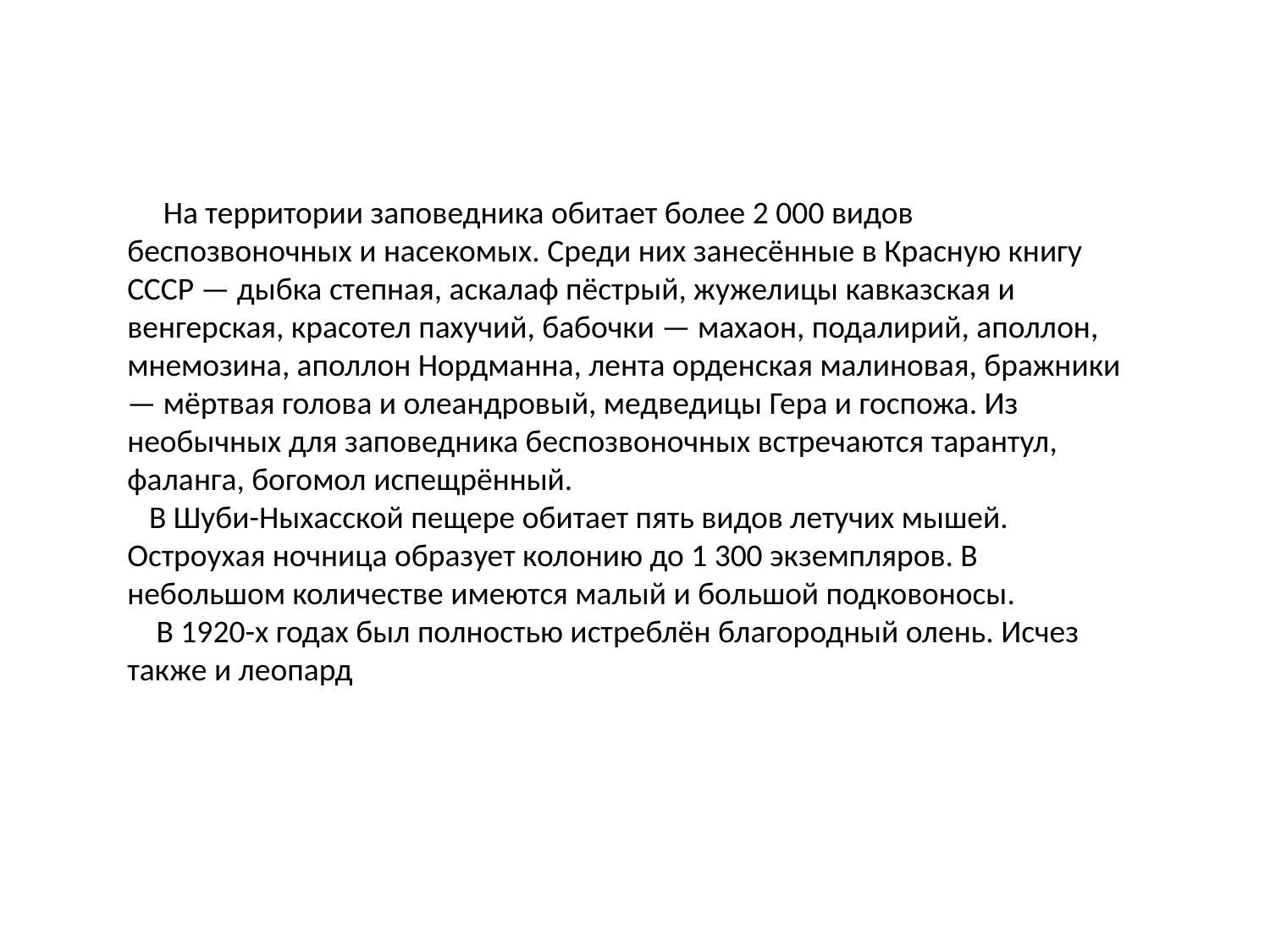

На территории заповедника обитает более 2 000 видов беспозвоночных и насекомых. Среди них занесённые в Красную книгу СССР — дыбка степная, аскалаф пёстрый, жужелицы кавказская и венгерская, красотел пахучий, бабочки — махаон, подалирий, аполлон, мнемозина, аполлон Нордманна, лента орденская малиновая, бражники — мёртвая голова и олеандровый, медведицы Гера и госпожа. Из необычных для заповедника беспозвоночных встречаются тарантул, фаланга, богомол испещрённый.
   В Шуби-Ныхасской пещере обитает пять видов летучих мышей. Остроухая ночница образует колонию до 1 300 экземпляров. В небольшом количестве имеются малый и большой подковоносы.
    В 1920-х годах был полностью истреблён благородный олень. Исчез также и леопард